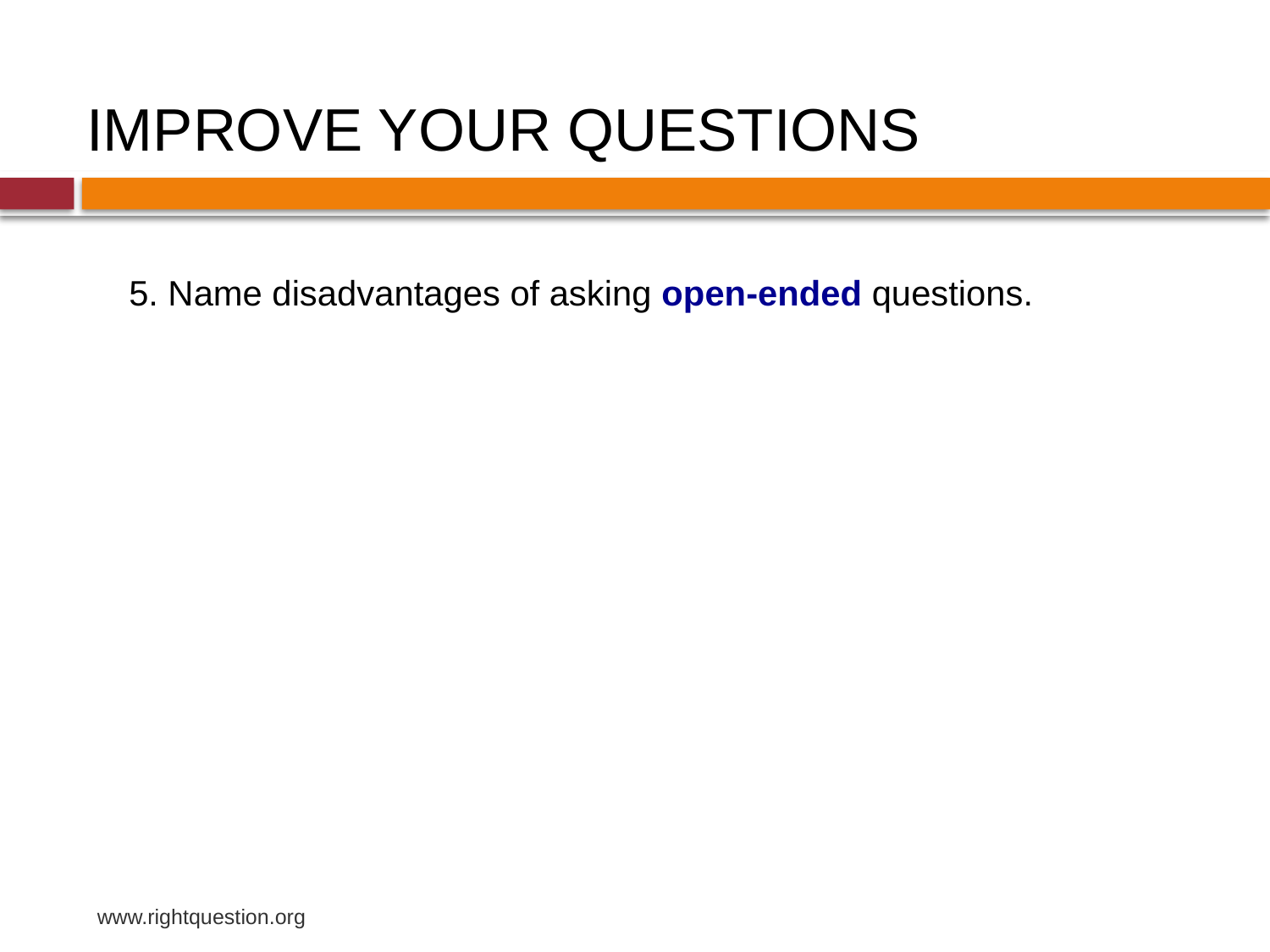

IMPROVE YOUR QUESTIONS
5. Name disadvantages of asking open-ended questions.

www.rightquestion.org